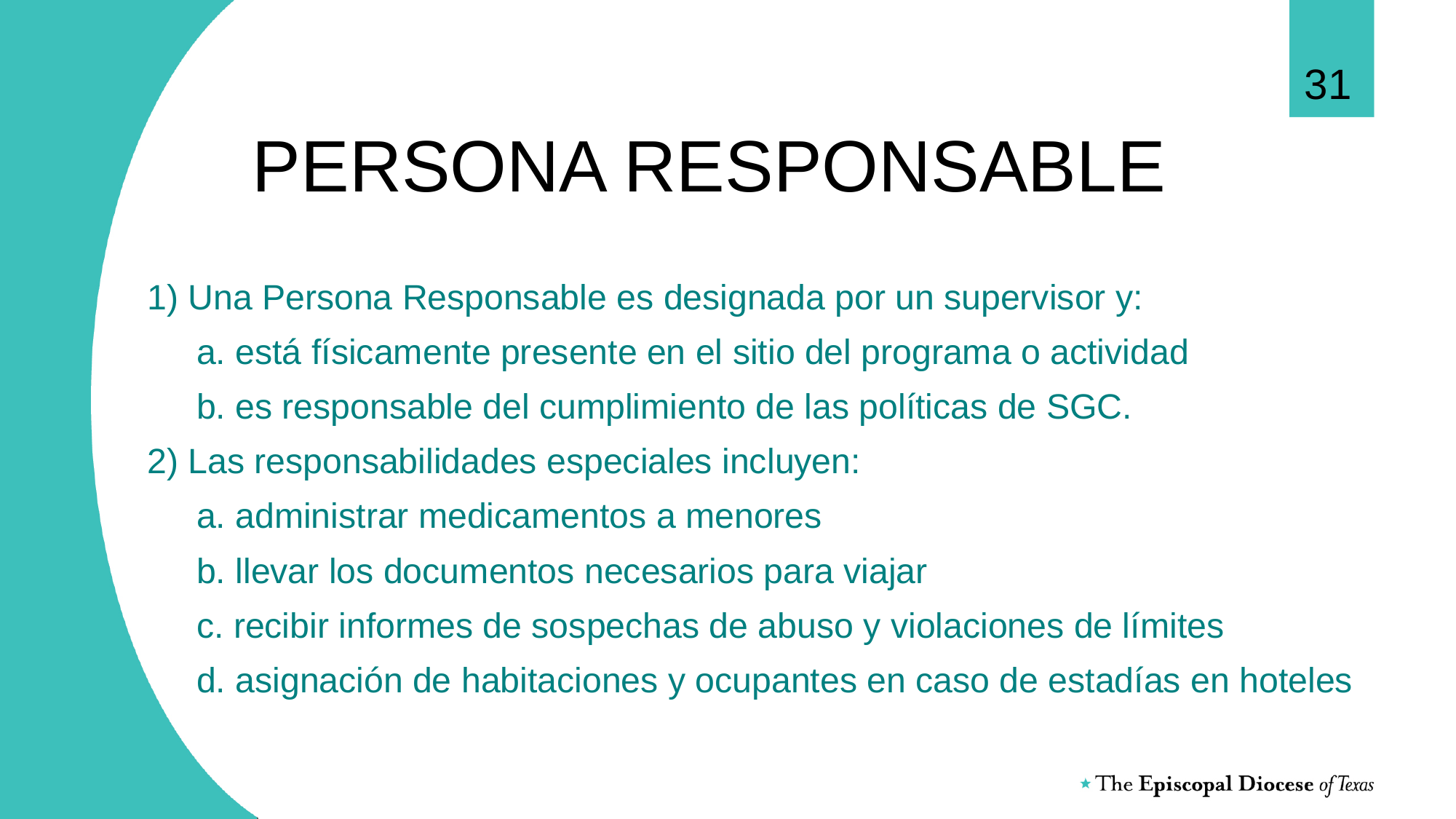

31
# PERSONA RESPONSABLE

1) Una Persona Responsable es designada por un supervisor y:
     a. está físicamente presente en el sitio del programa o actividad
     b. es responsable del cumplimiento de las políticas de SGC.
2) Las responsabilidades especiales incluyen:
     a. administrar medicamentos a menores
     b. llevar los documentos necesarios para viajar
     c. recibir informes de sospechas de abuso y violaciones de límites
     d. asignación de habitaciones y ocupantes en caso de estadías en hoteles